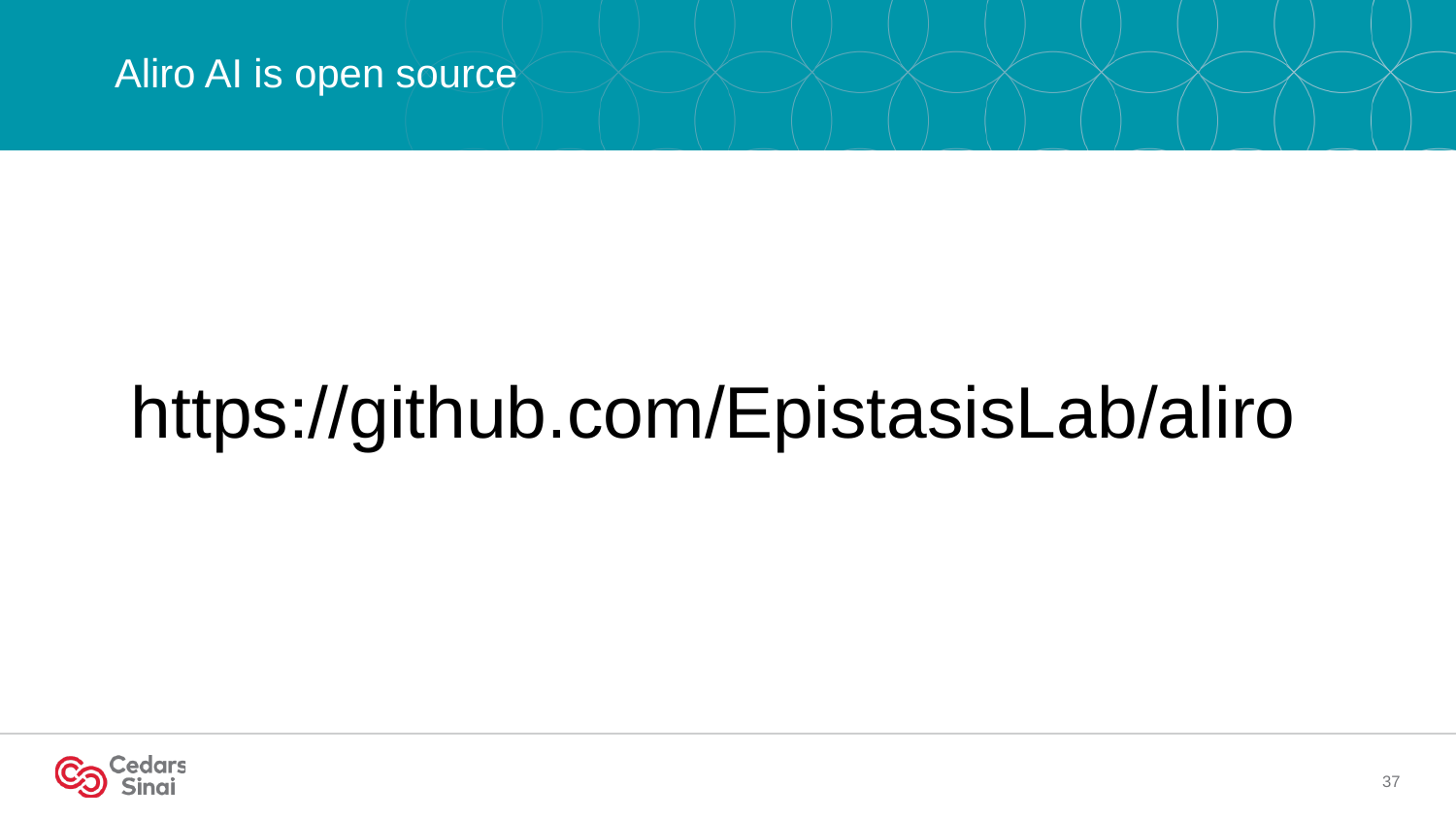

# Aliro AI is open source
https://github.com/EpistasisLab/aliro
37